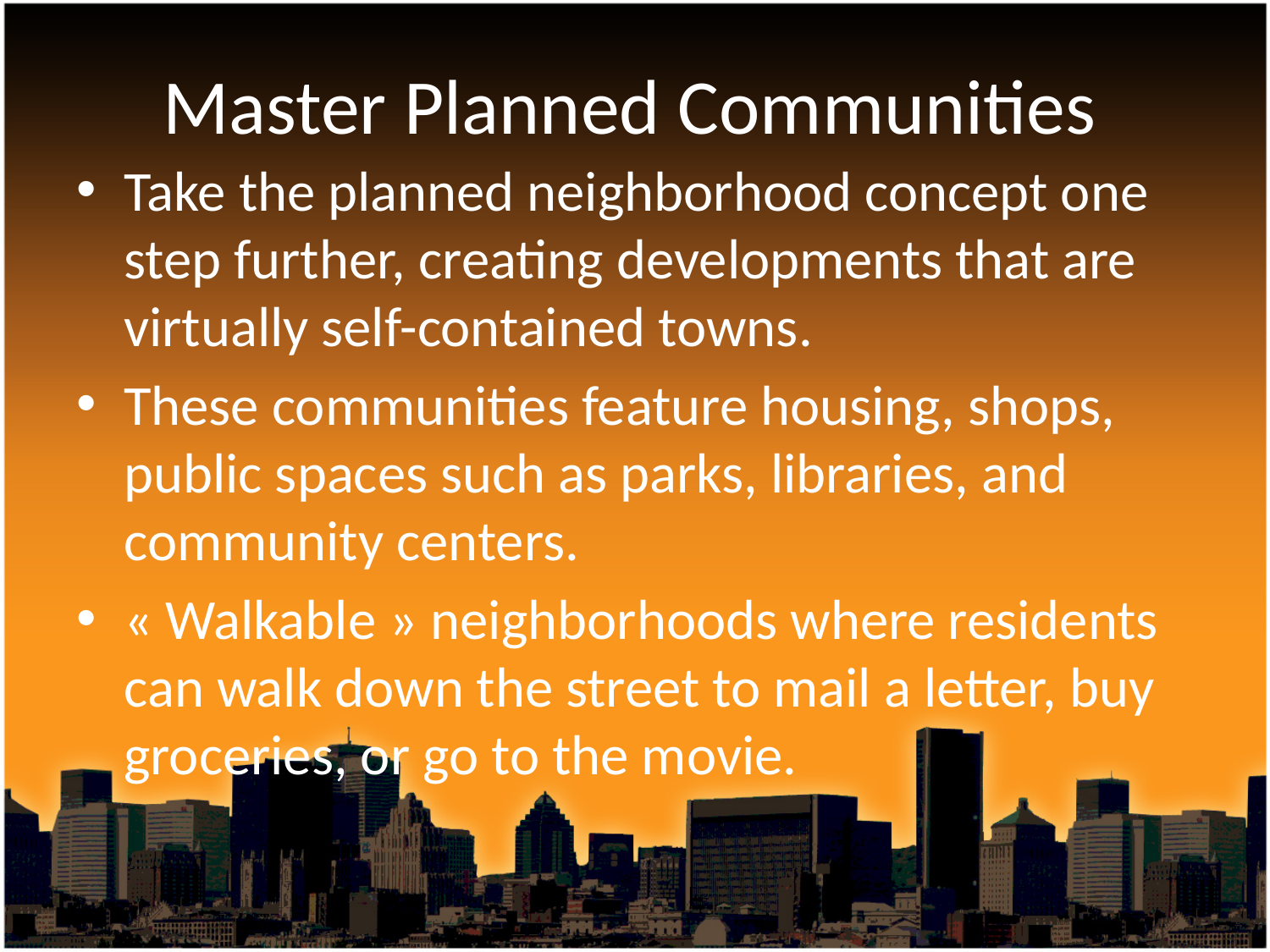

# Master Planned Communities
Take the planned neighborhood concept one step further, creating developments that are virtually self-contained towns.
These communities feature housing, shops, public spaces such as parks, libraries, and community centers.
« Walkable » neighborhoods where residents can walk down the street to mail a letter, buy groceries, or go to the movie.